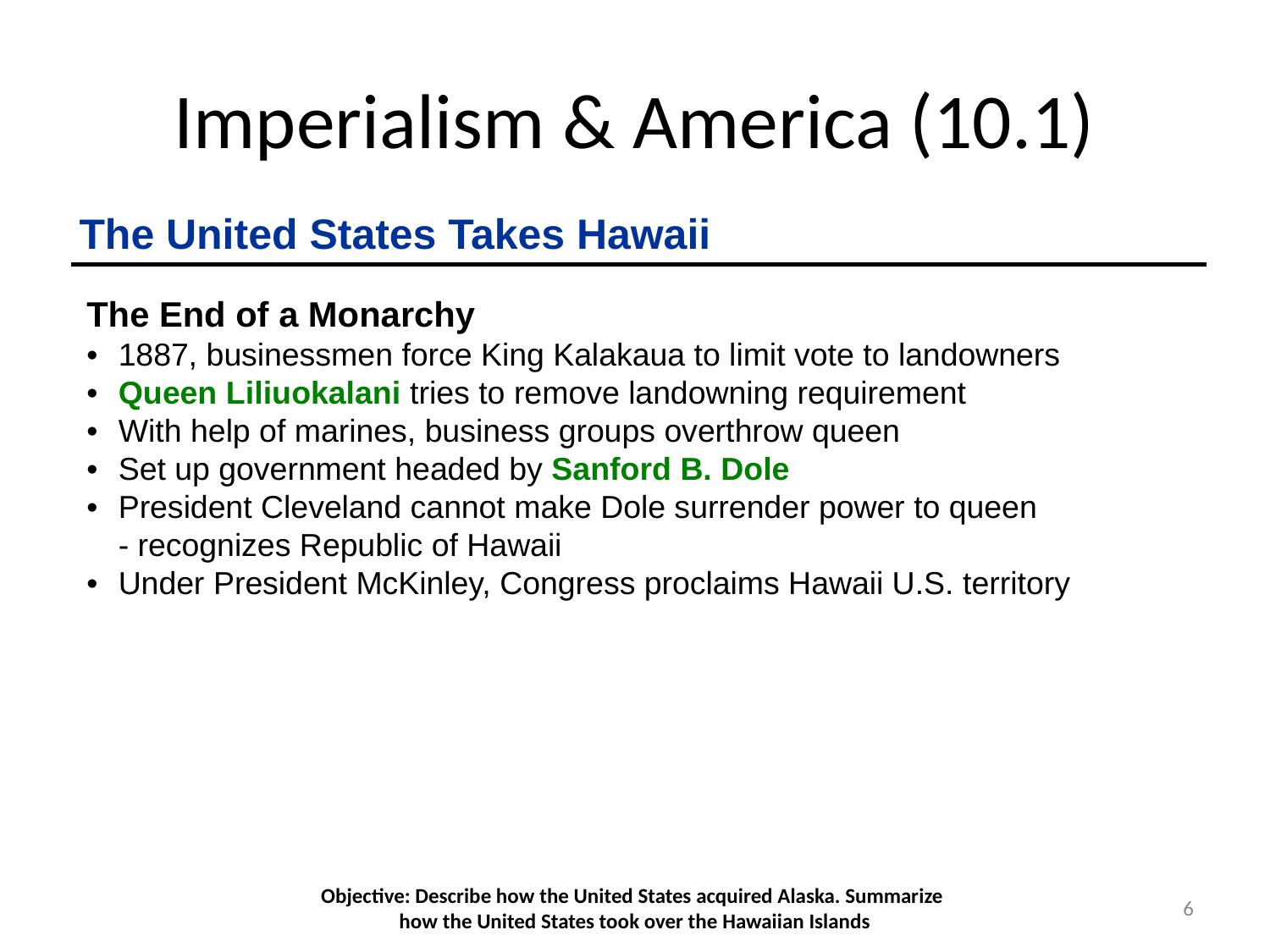

# Imperialism & America (10.1)
The United States Takes Hawaii

The End of a Monarchy
•	1887, businessmen force King Kalakaua to limit vote to landowners
•	Queen Liliuokalani tries to remove landowning requirement
•	With help of marines, business groups overthrow queen
•	Set up government headed by Sanford B. Dole
•	President Cleveland cannot make Dole surrender power to queen
	- recognizes Republic of Hawaii
•	Under President McKinley, Congress proclaims Hawaii U.S. territory
Objective: Describe how the United States acquired Alaska. Summarize
how the United States took over the Hawaiian Islands
6